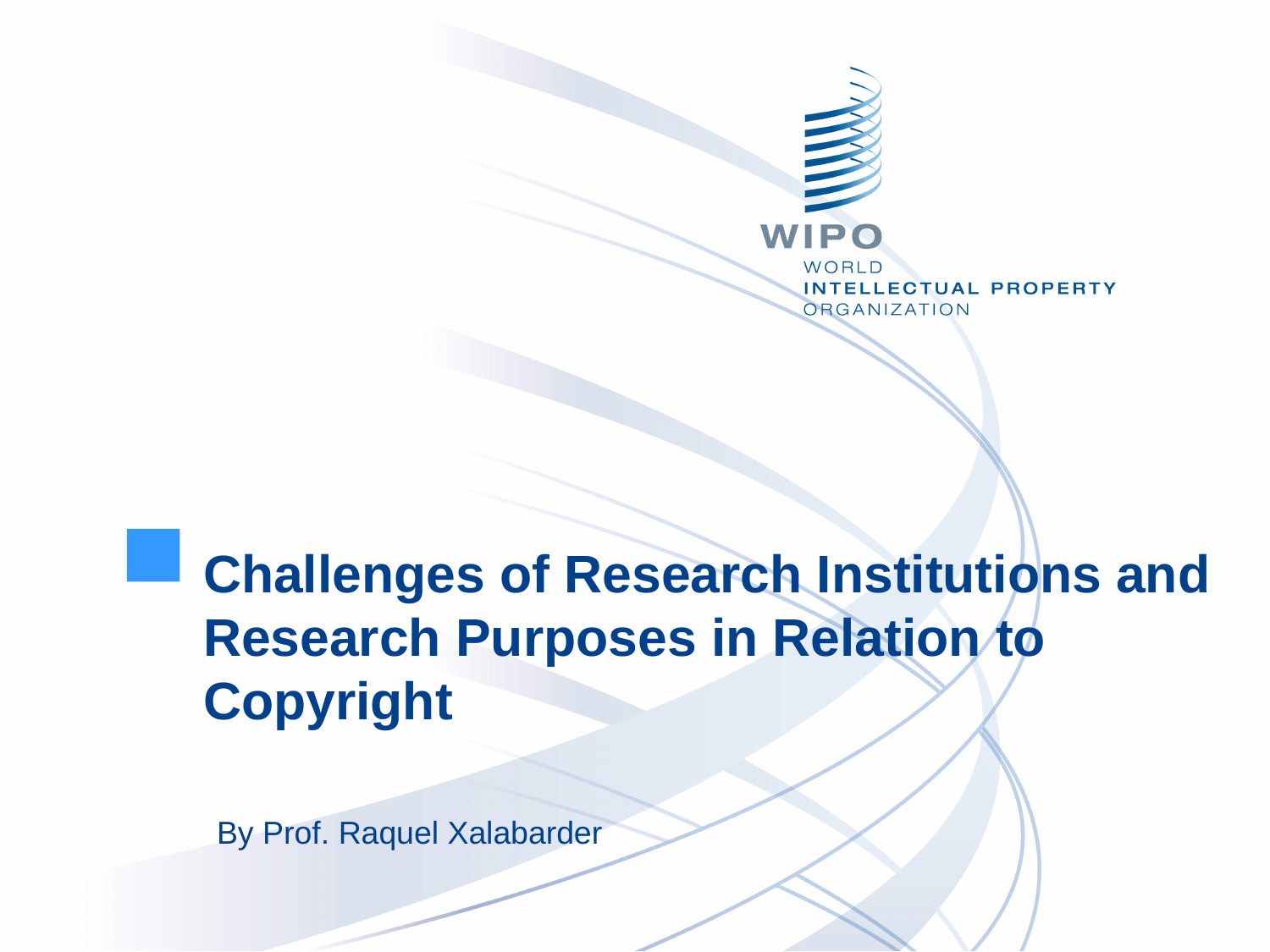

Challenges of Research Institutions and Research Purposes in Relation to Copyright
By Prof. Raquel Xalabarder